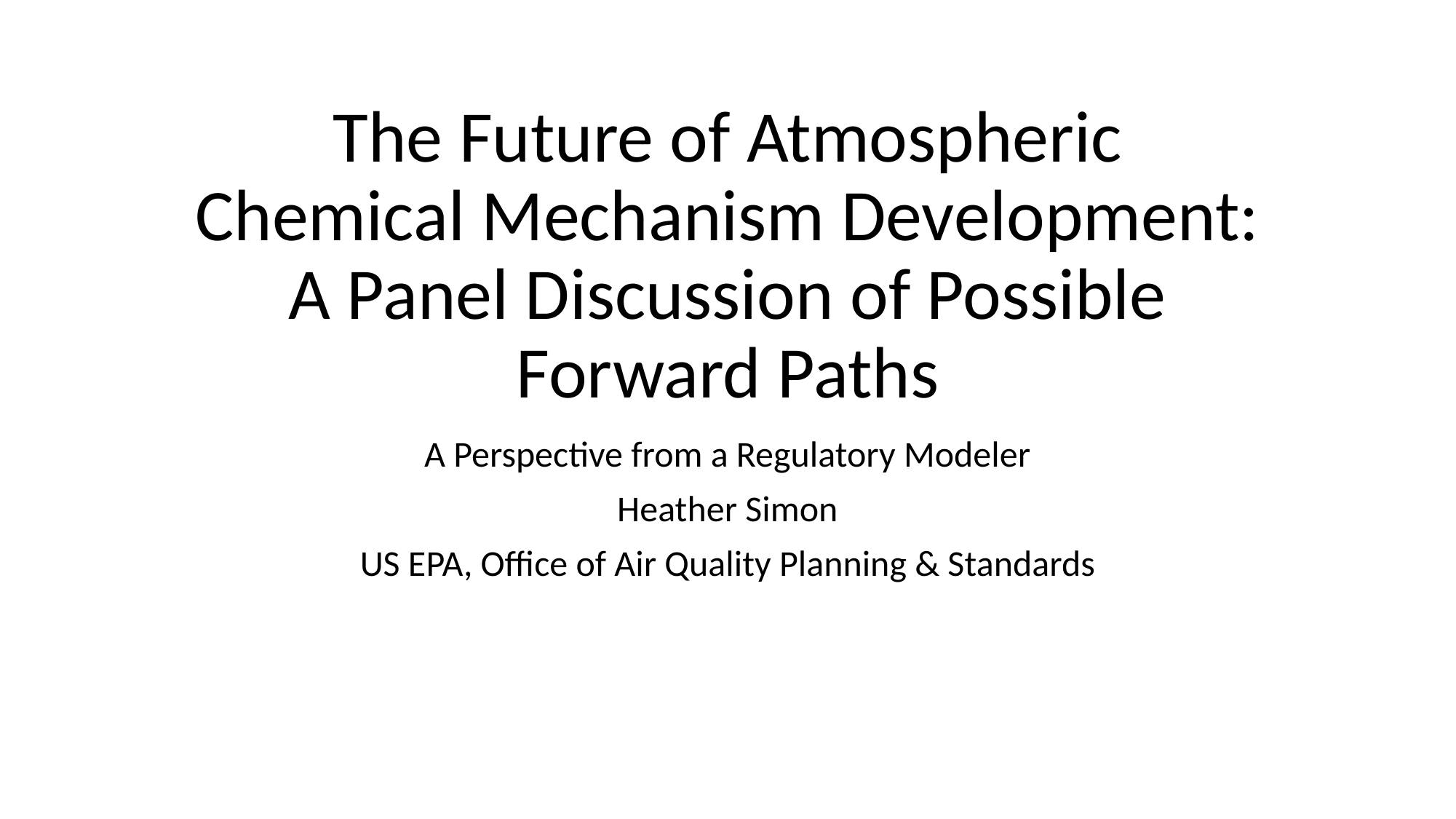

# The Future of Atmospheric Chemical Mechanism Development: A Panel Discussion of Possible Forward Paths
A Perspective from a Regulatory Modeler
Heather Simon
US EPA, Office of Air Quality Planning & Standards